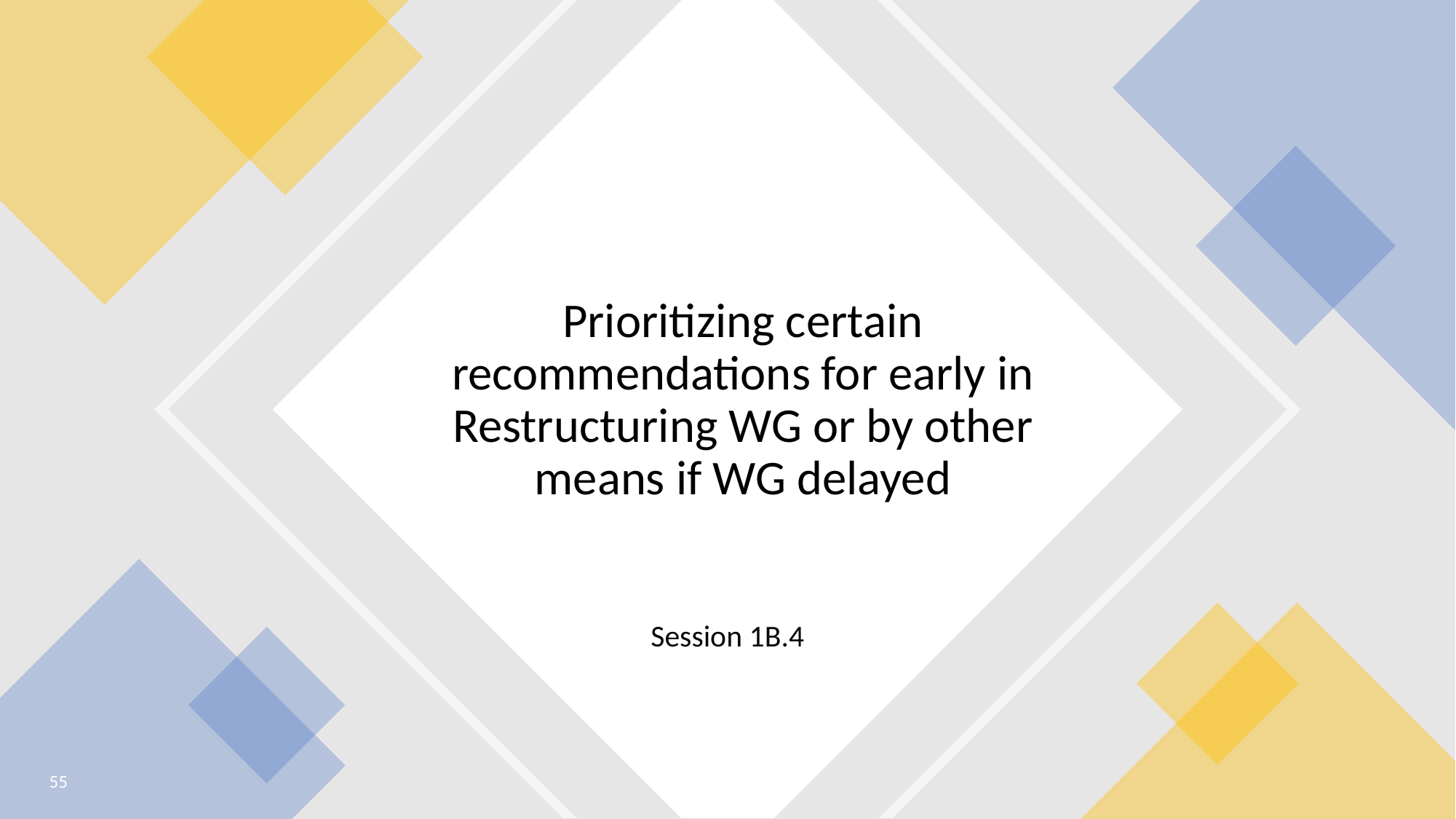

# Prioritizing certain recommendations for early in Restructuring WG or by other means if WG delayed
Session 1B.4

55